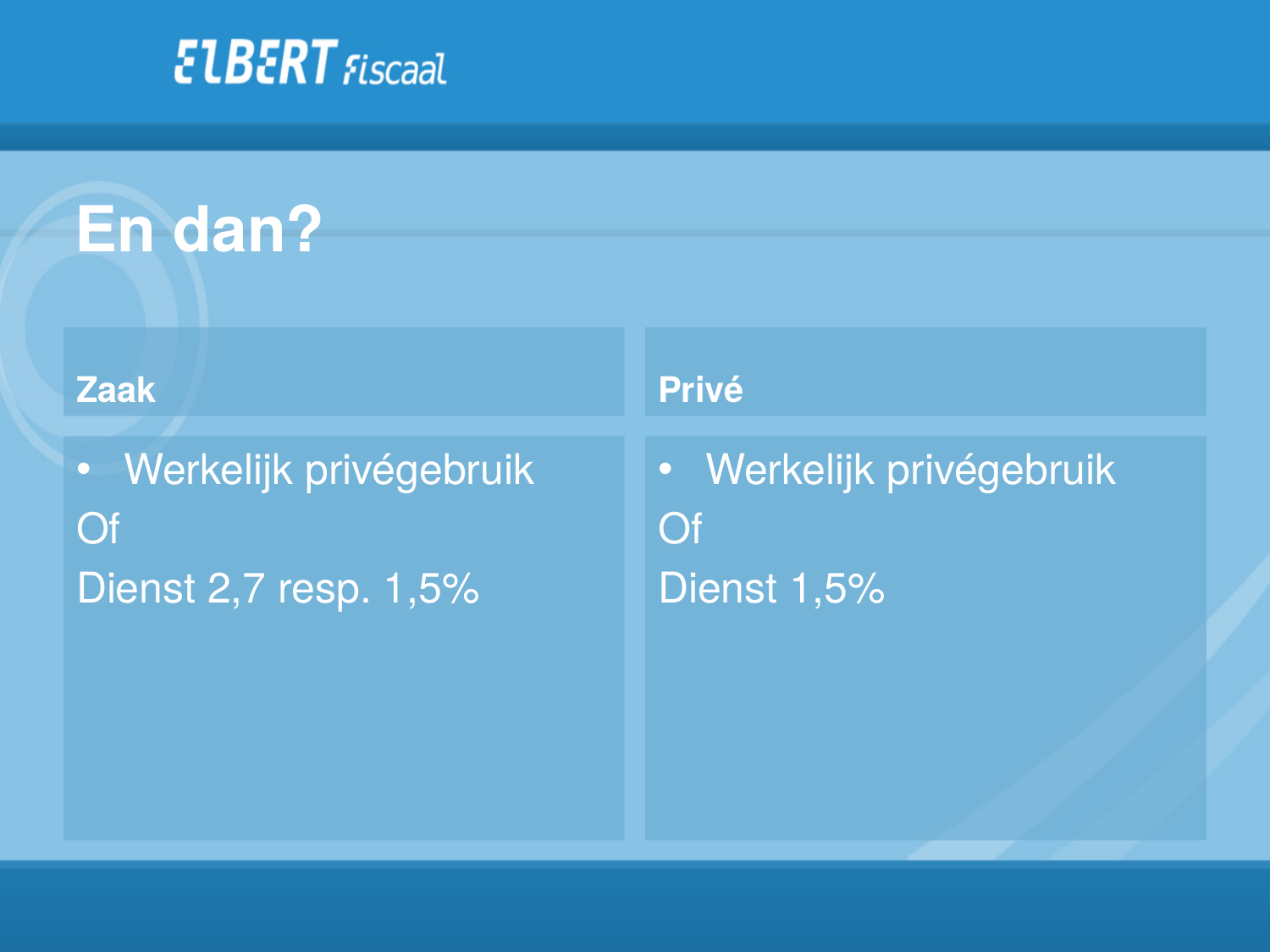

# En dan?
Zaak
Privé
Werkelijk privégebruik
Of
Dienst 2,7 resp. 1,5%
Werkelijk privégebruik
Of
Dienst 1,5%